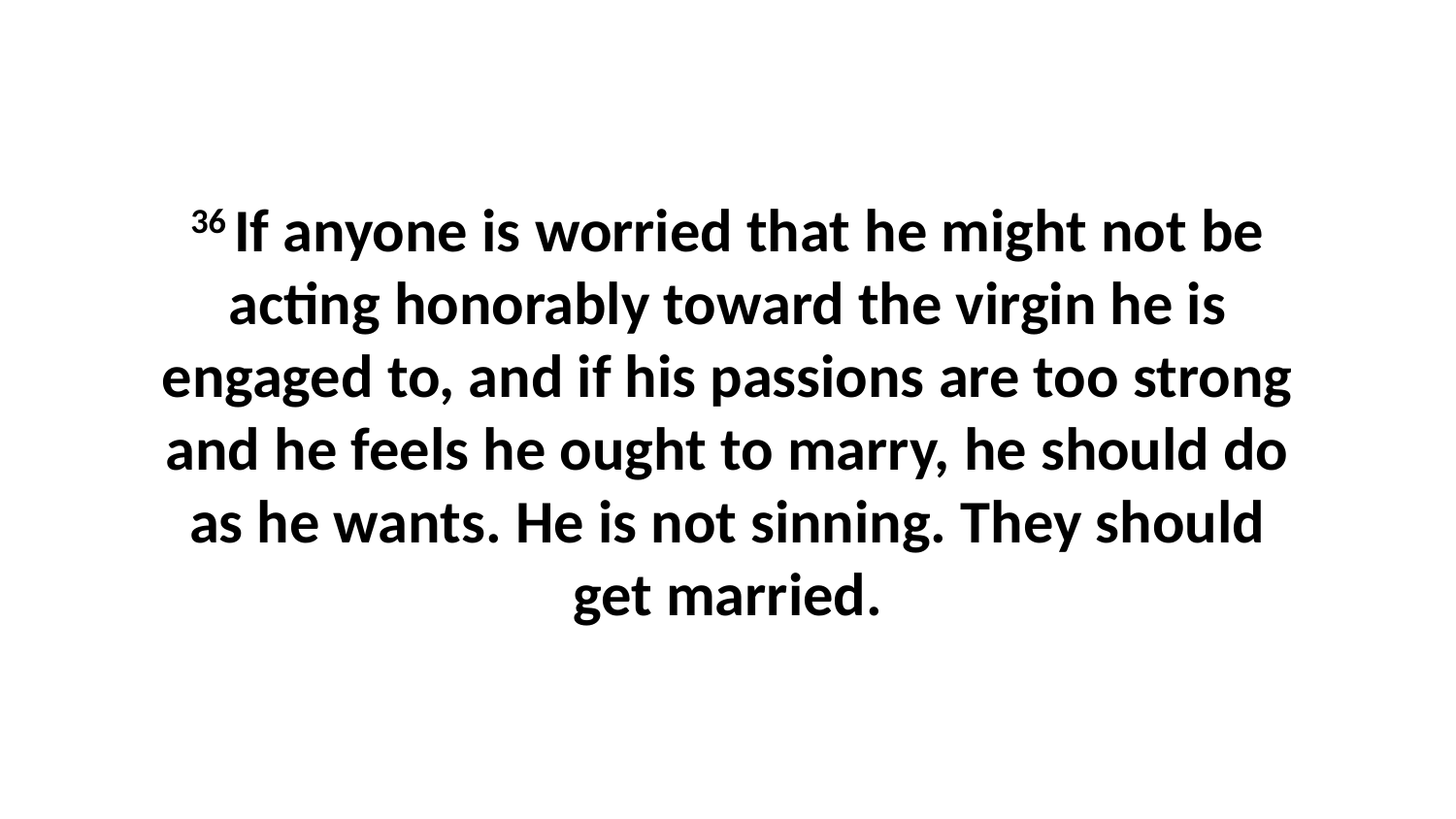

36 If anyone is worried that he might not be acting honorably toward the virgin he is engaged to, and if his passions are too strong and he feels he ought to marry, he should do as he wants. He is not sinning. They should get married.